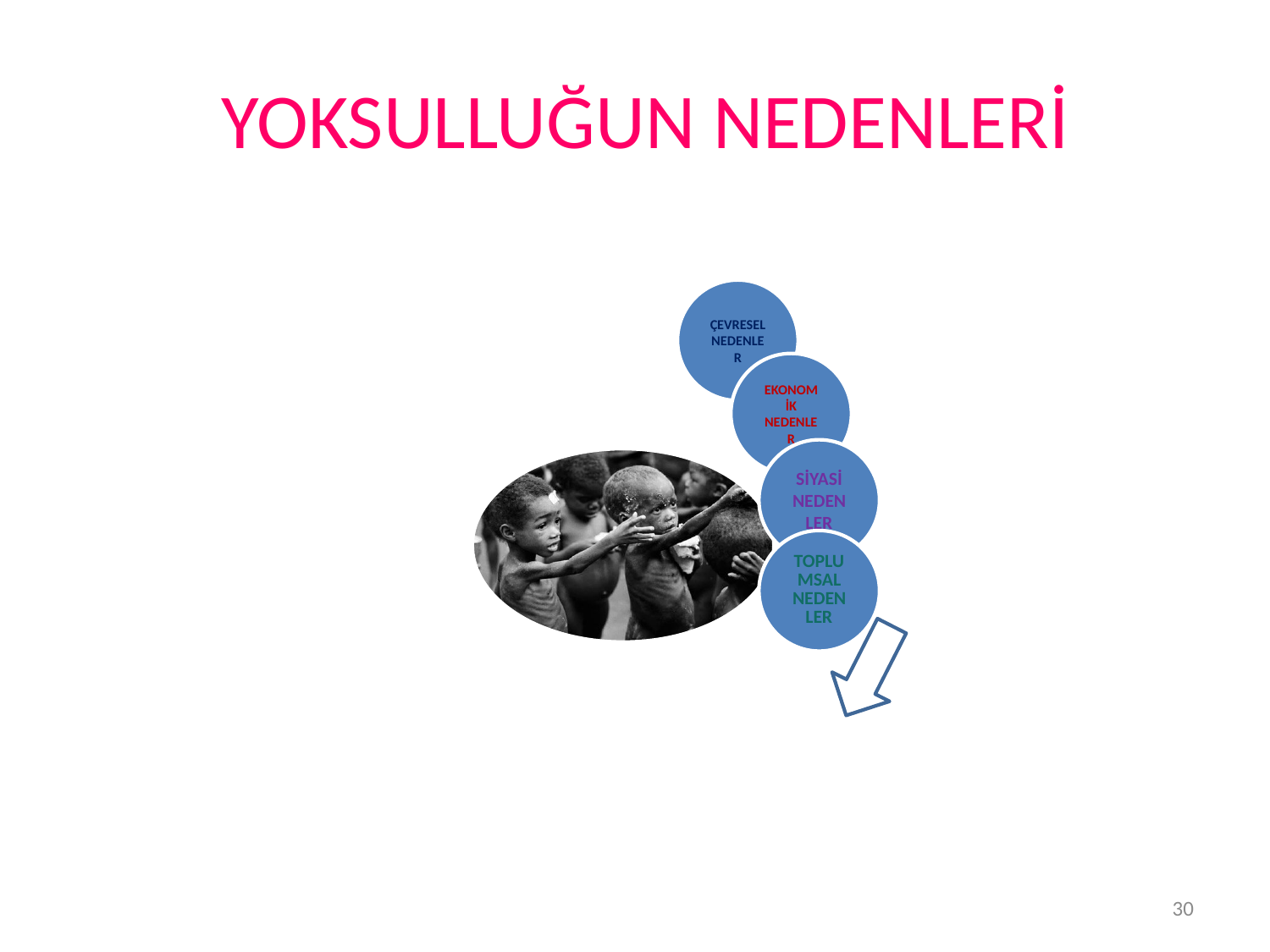

# YOKSULLUĞUN NEDENLERİ
ÇEVRESEL NEDENLER
EKONOMİK NEDENLER
SİYASİ NEDENLER
TOPLUMSAL NEDENLER
30